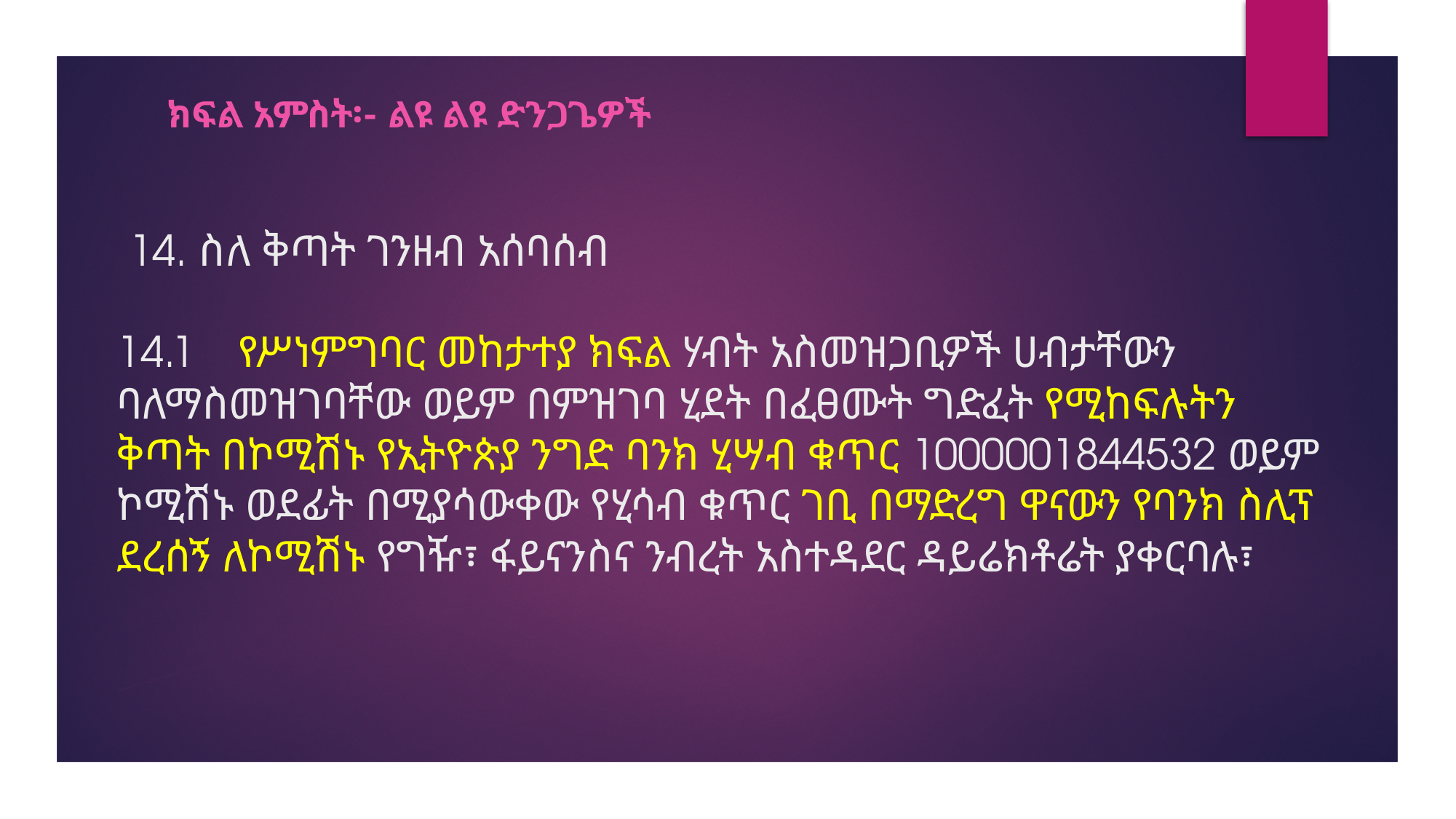

ክፍል አምስት፡- ልዩ ልዩ ድንጋጌዎች
# 14. ስለ ቅጣት ገንዘብ አሰባሰብ 14.1	 የሥነምግባር መከታተያ ክፍል ሃብት አስመዝጋቢዎች ሀብታቸውን ባለማስመዝገባቸው ወይም በምዝገባ ሂደት በፈፀሙት ግድፈት የሚከፍሉትን ቅጣት በኮሚሽኑ የኢትዮጵያ ንግድ ባንክ ሂሣብ ቁጥር 1000001844532 ወይም ኮሚሽኑ ወደፊት በሚያሳውቀው የሂሳብ ቁጥር ገቢ በማድረግ ዋናውን የባንክ ስሊፕ ደረሰኝ ለኮሚሽኑ የግዥ፣ ፋይናንስና ንብረት አስተዳደር ዳይሬክቶሬት ያቀርባሉ፣